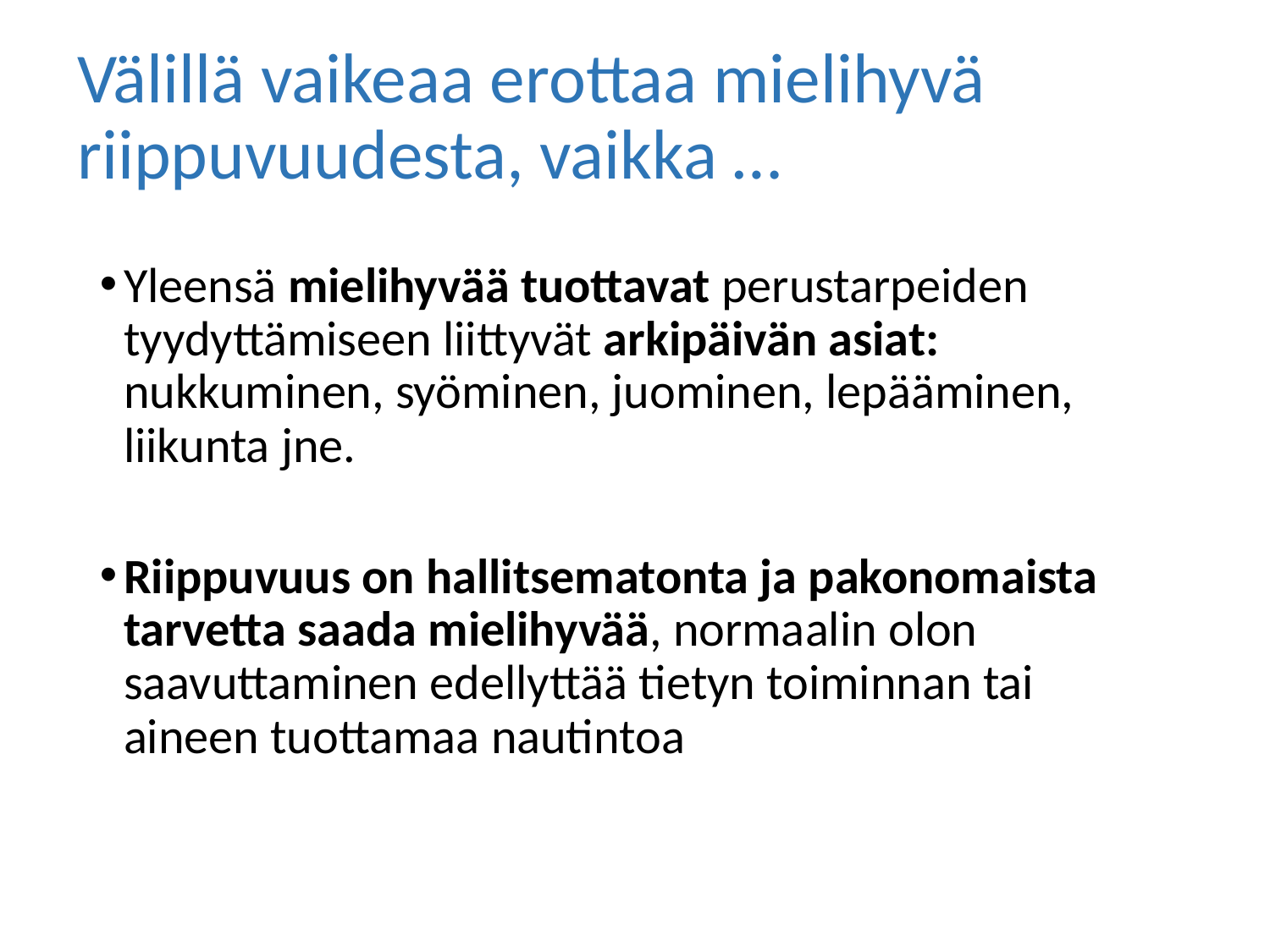

Välillä vaikeaa erottaa mielihyvä riippuvuudesta, vaikka …
Yleensä mielihyvää tuottavat perustarpeiden tyydyttämiseen liittyvät arkipäivän asiat: nukkuminen, syöminen, juominen, lepääminen, liikunta jne.

Riippuvuus on hallitsematonta ja pakonomaista tarvetta saada mielihyvää, normaalin olon saavuttaminen edellyttää tietyn toiminnan tai aineen tuottamaa nautintoa